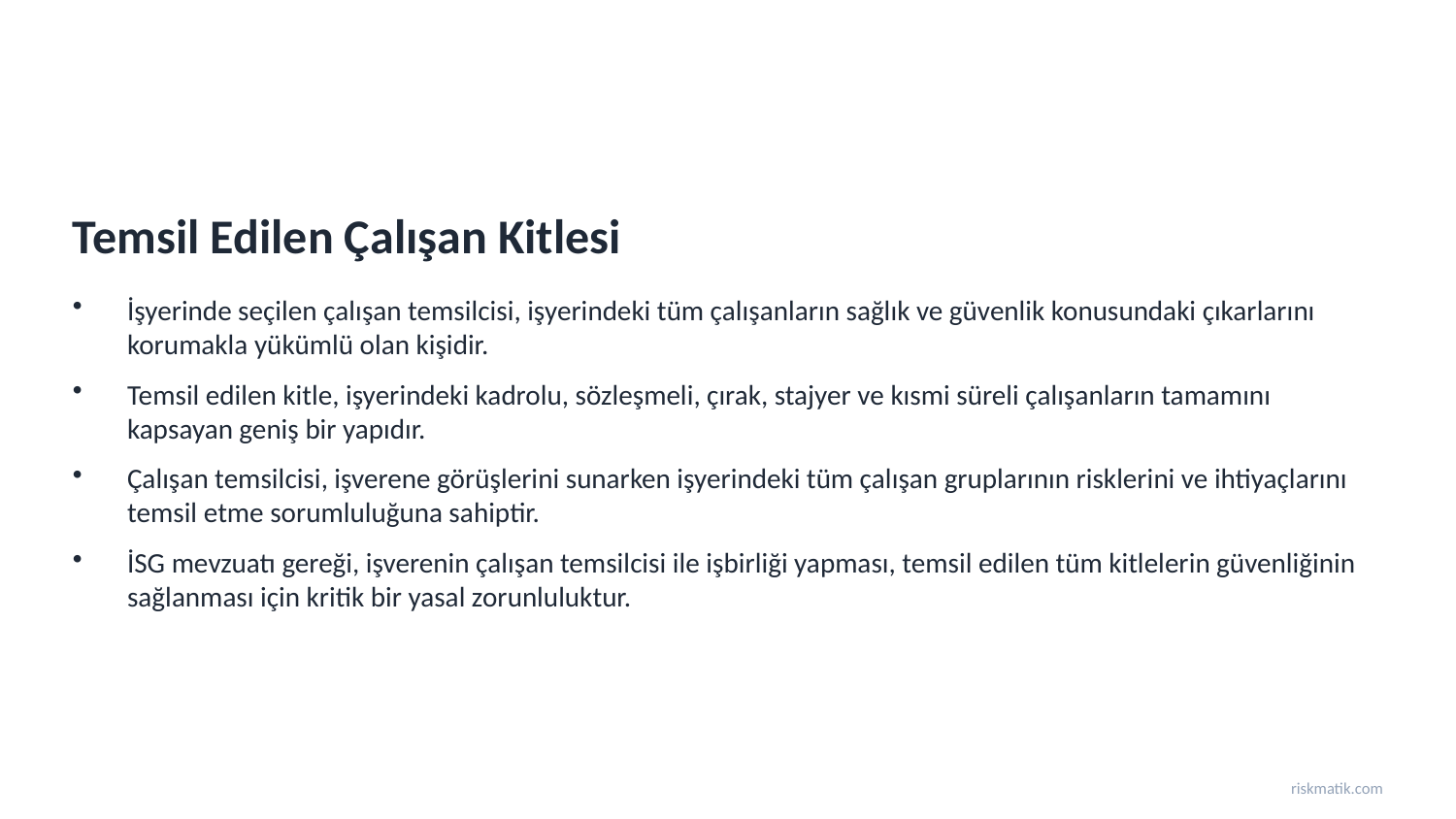

Temsil Edilen Çalışan Kitlesi
İşyerinde seçilen çalışan temsilcisi, işyerindeki tüm çalışanların sağlık ve güvenlik konusundaki çıkarlarını korumakla yükümlü olan kişidir.
Temsil edilen kitle, işyerindeki kadrolu, sözleşmeli, çırak, stajyer ve kısmi süreli çalışanların tamamını kapsayan geniş bir yapıdır.
Çalışan temsilcisi, işverene görüşlerini sunarken işyerindeki tüm çalışan gruplarının risklerini ve ihtiyaçlarını temsil etme sorumluluğuna sahiptir.
İSG mevzuatı gereği, işverenin çalışan temsilcisi ile işbirliği yapması, temsil edilen tüm kitlelerin güvenliğinin sağlanması için kritik bir yasal zorunluluktur.
riskmatik.com